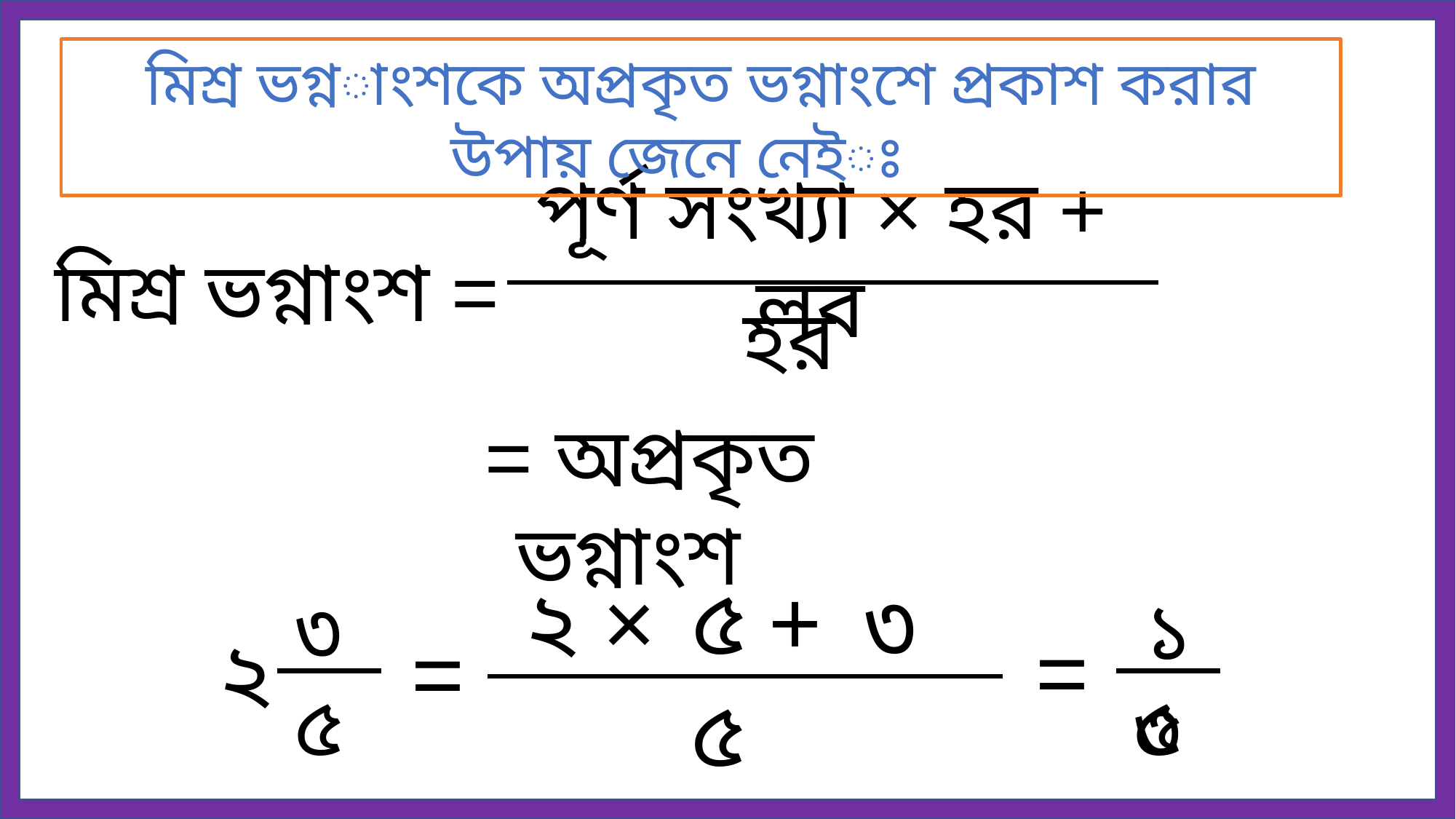

মিশ্র ভগ্নাংশকে অপ্রকৃত ভগ্নাংশে প্রকাশ করার উপায় জেনে নেইঃ
পূর্ণ সংখ্যা × হর + লব
মিশ্র ভগ্নাংশ =
হর
= অপ্রকৃত ভগ্নাংশ
৫ +
২ ×
৩
৩
৫
১৩
৫
=
=
২
৫